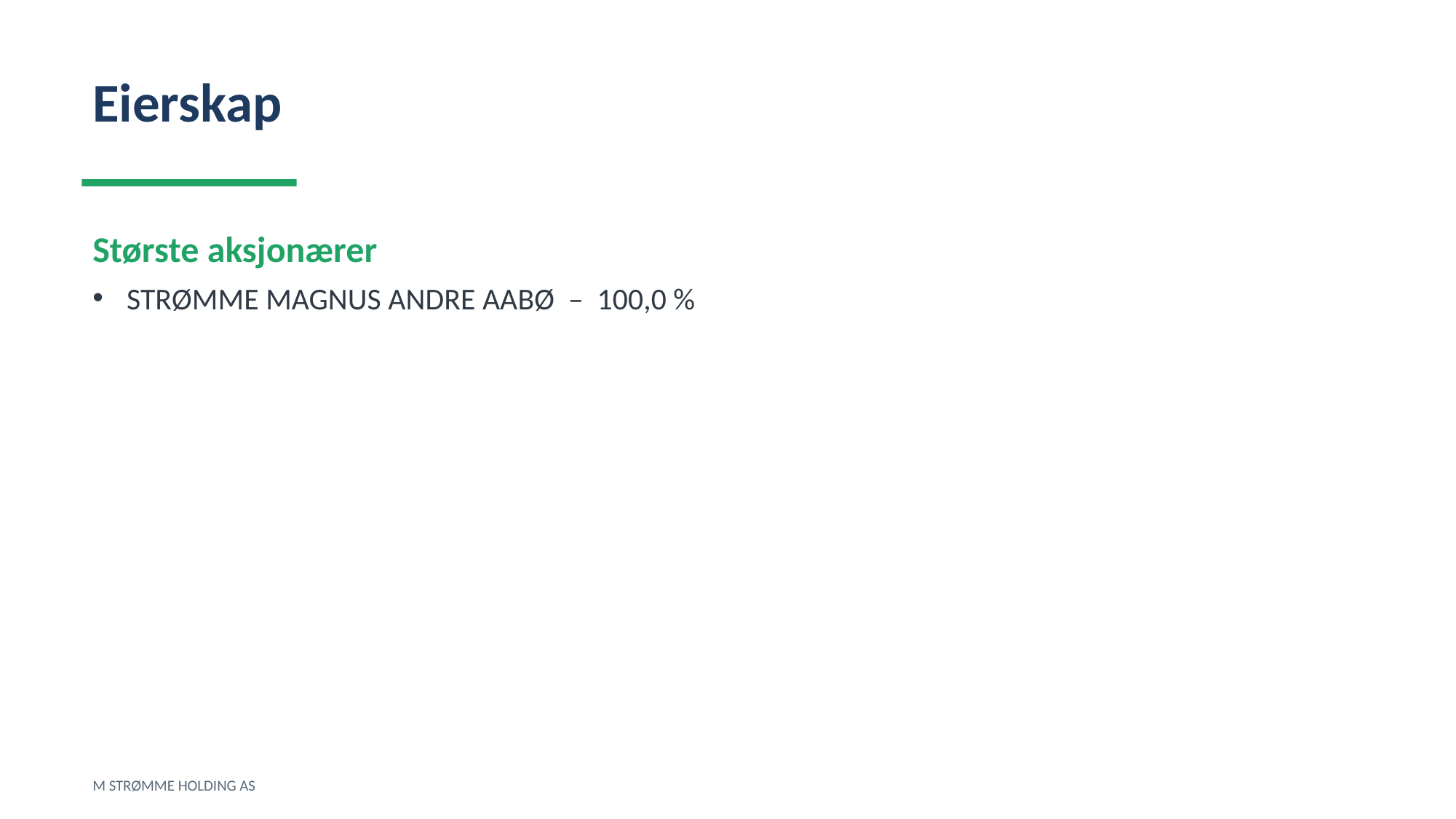

Eierskap

Største aksjonærer
STRØMME MAGNUS ANDRE AABØ  –  100,0 %
M STRØMME HOLDING AS